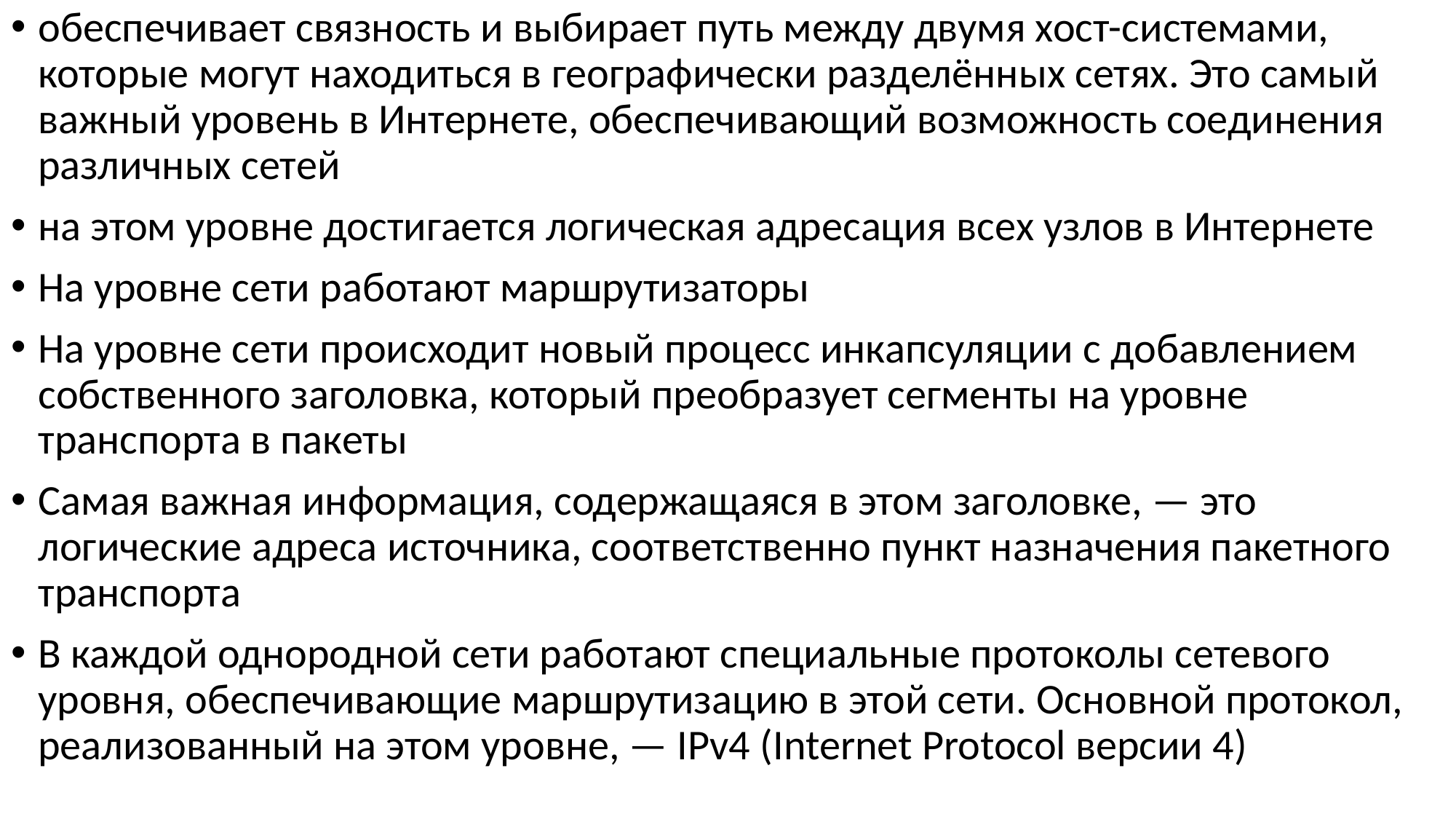

обеспечивает связность и выбирает путь между двумя хост-системами, которые могут находиться в географически разделённых сетях. Это самый важный уровень в Интернете, обеспечивающий возможность соединения различных сетей
на этом уровне достигается логическая адресация всех узлов в Интернете
На уровне сети работают маршрутизаторы
На уровне сети происходит новый процесс инкапсуляции с добавлением собственного заголовка, который преобразует сегменты на уровне транспорта в пакеты
Самая важная информация, содержащаяся в этом заголовке, — это логические адреса источника, соответственно пункт назначения пакетного транспорта
В каждой однородной сети работают специальные протоколы сетевого уровня, обеспечивающие маршрутизацию в этой сети. Основной протокол, реализованный на этом уровне, — IPv4 (Internet Protocol версии 4)